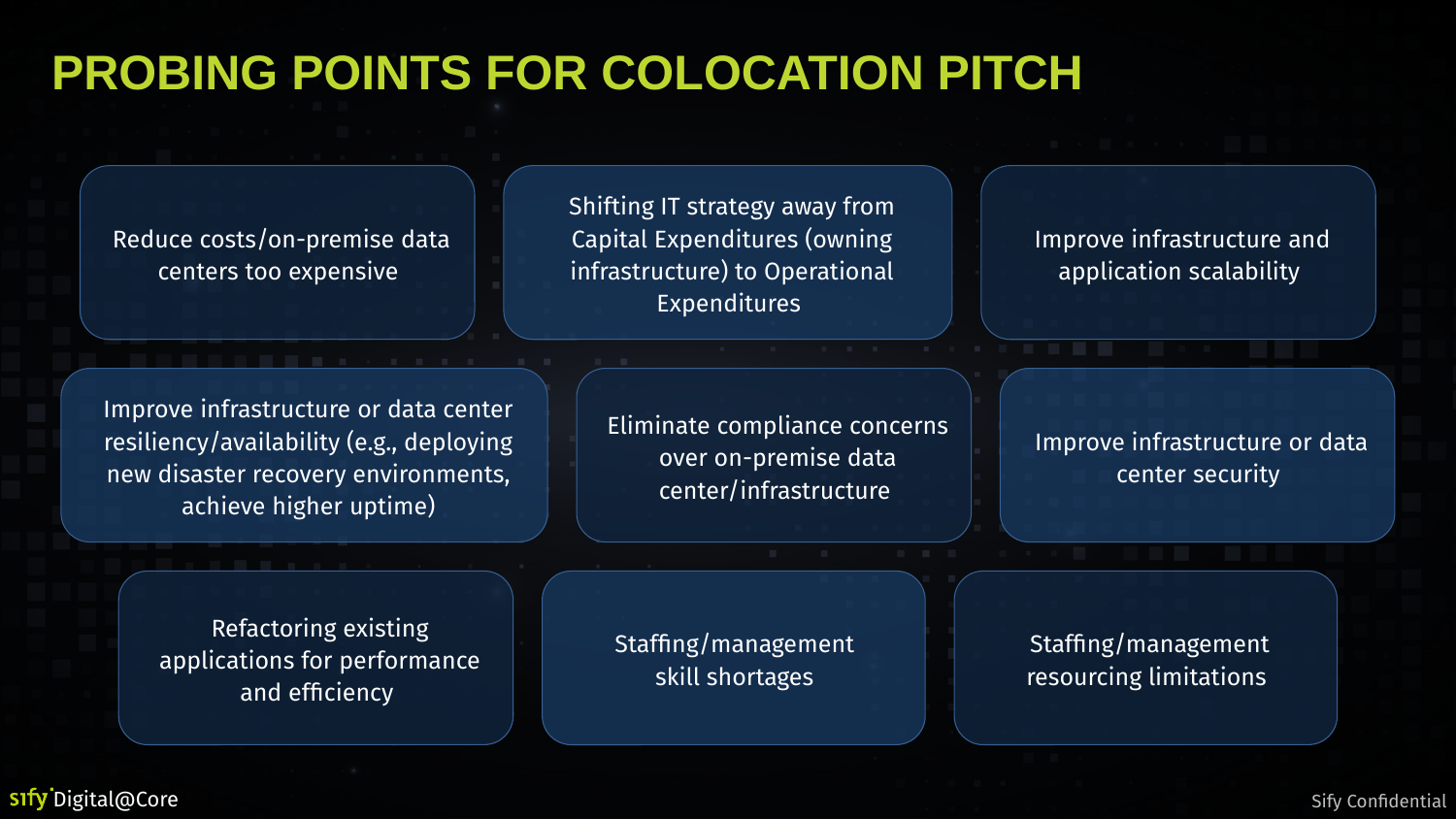

# Probing points for colocation pitch
Reduce costs/on-premise data centers too expensive
Shifting IT strategy away from Capital Expenditures (owning infrastructure) to Operational Expenditures
Improve infrastructure and application scalability
Improve infrastructure or data center resiliency/availability (e.g., deploying new disaster recovery environments, achieve higher uptime)
Eliminate compliance concerns over on-premise data center/infrastructure
Improve infrastructure or data center security
Refactoring existing applications for performance and efficiency
Staffing/management
skill shortages
Staffing/management resourcing limitations